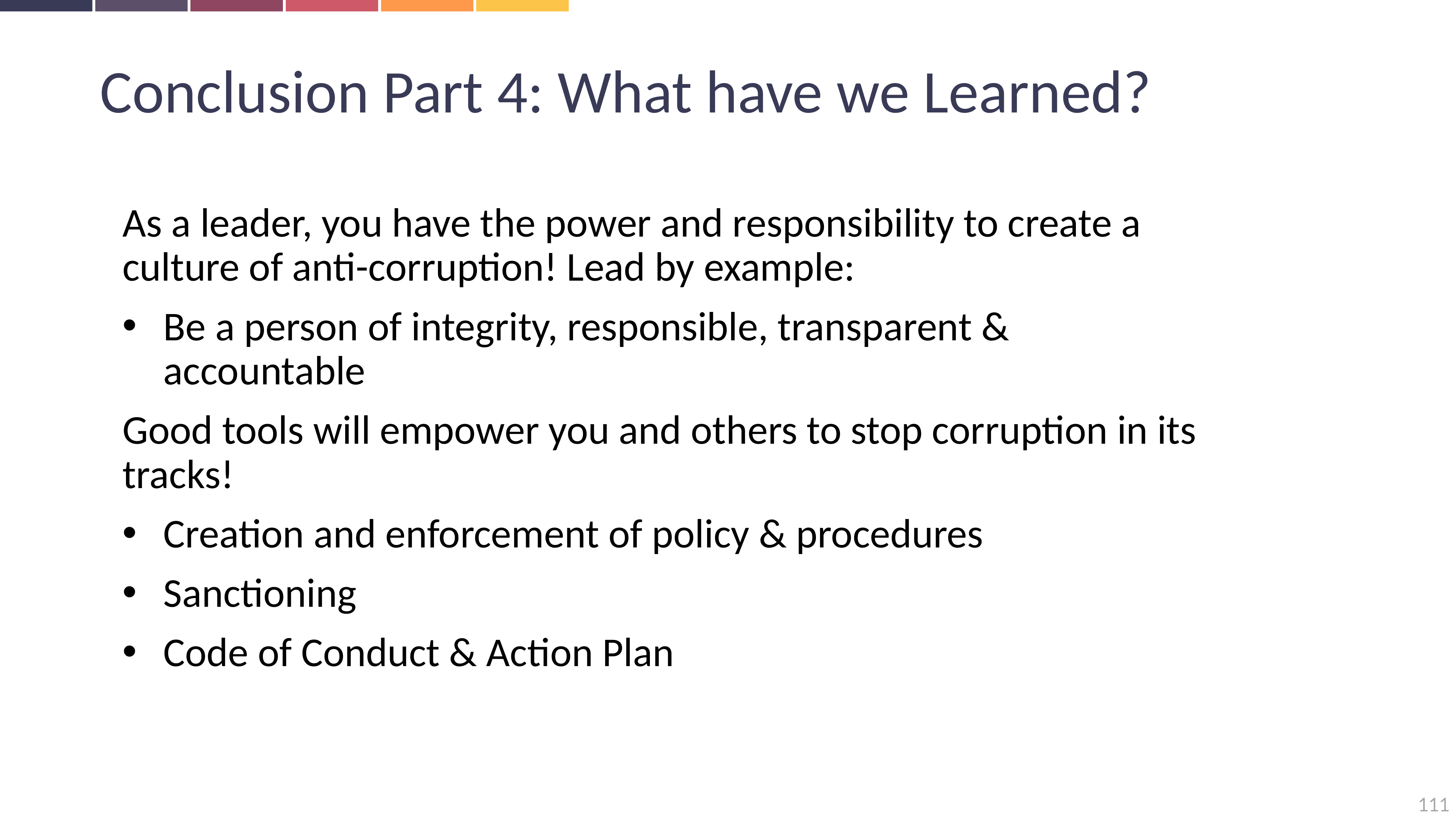

Conclusion Part 4: What have we Learned?
As a leader, you have the power and responsibility to create a culture of anti-corruption! Lead by example:
Be a person of integrity, responsible, transparent & accountable
Good tools will empower you and others to stop corruption in its tracks!
Creation and enforcement of policy & procedures
Sanctioning
Code of Conduct & Action Plan